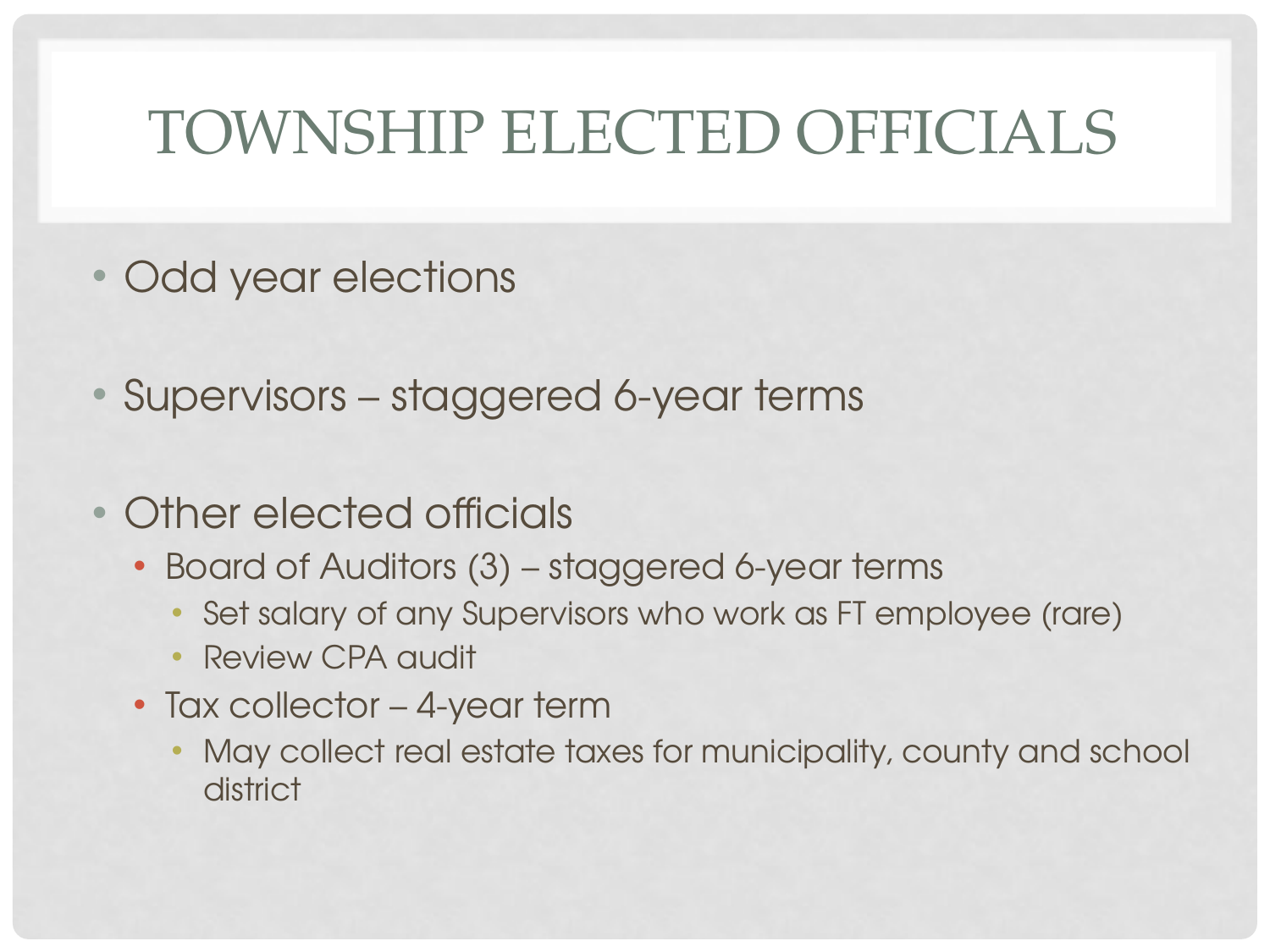

# Township elected officials
Odd year elections

Supervisors – staggered 6-year terms

Other elected officials
Board of Auditors (3) – staggered 6-year terms
Set salary of any Supervisors who work as FT employee (rare)
Review CPA audit
Tax collector – 4-year term
May collect real estate taxes for municipality, county and school district